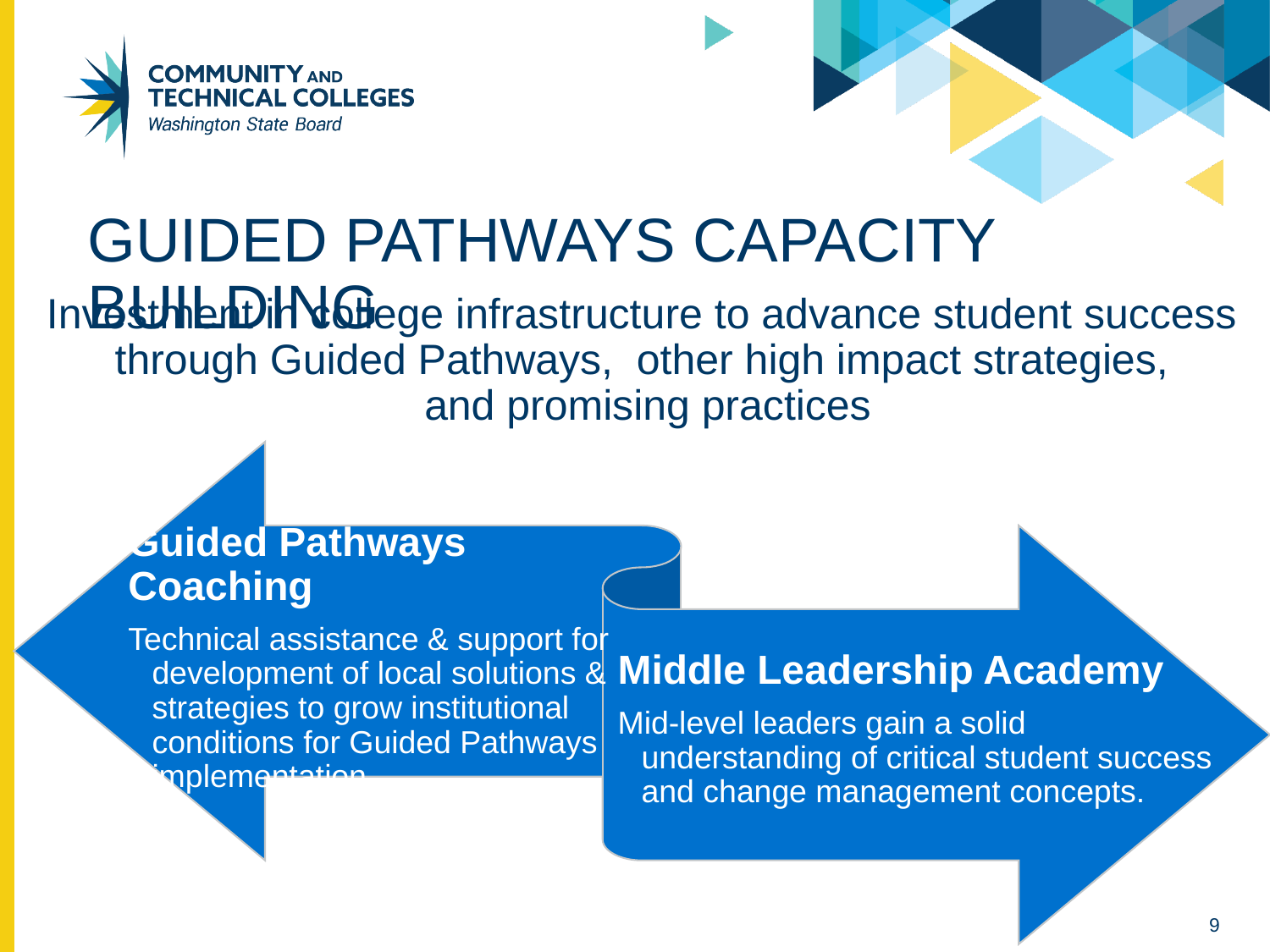

# Guided Pathways Capacity Building
Guided Pathways Coaching
Technical assistance & support for  development of local solutions & strategies to grow institutional conditions for Guided Pathways implementation.
Middle Leadership Academy
Mid-level leaders gain a solid understanding of critical student success and change management concepts.
Investment in college infrastructure to advance student success
through Guided Pathways,  other high impact strategies,
and promising practices

9